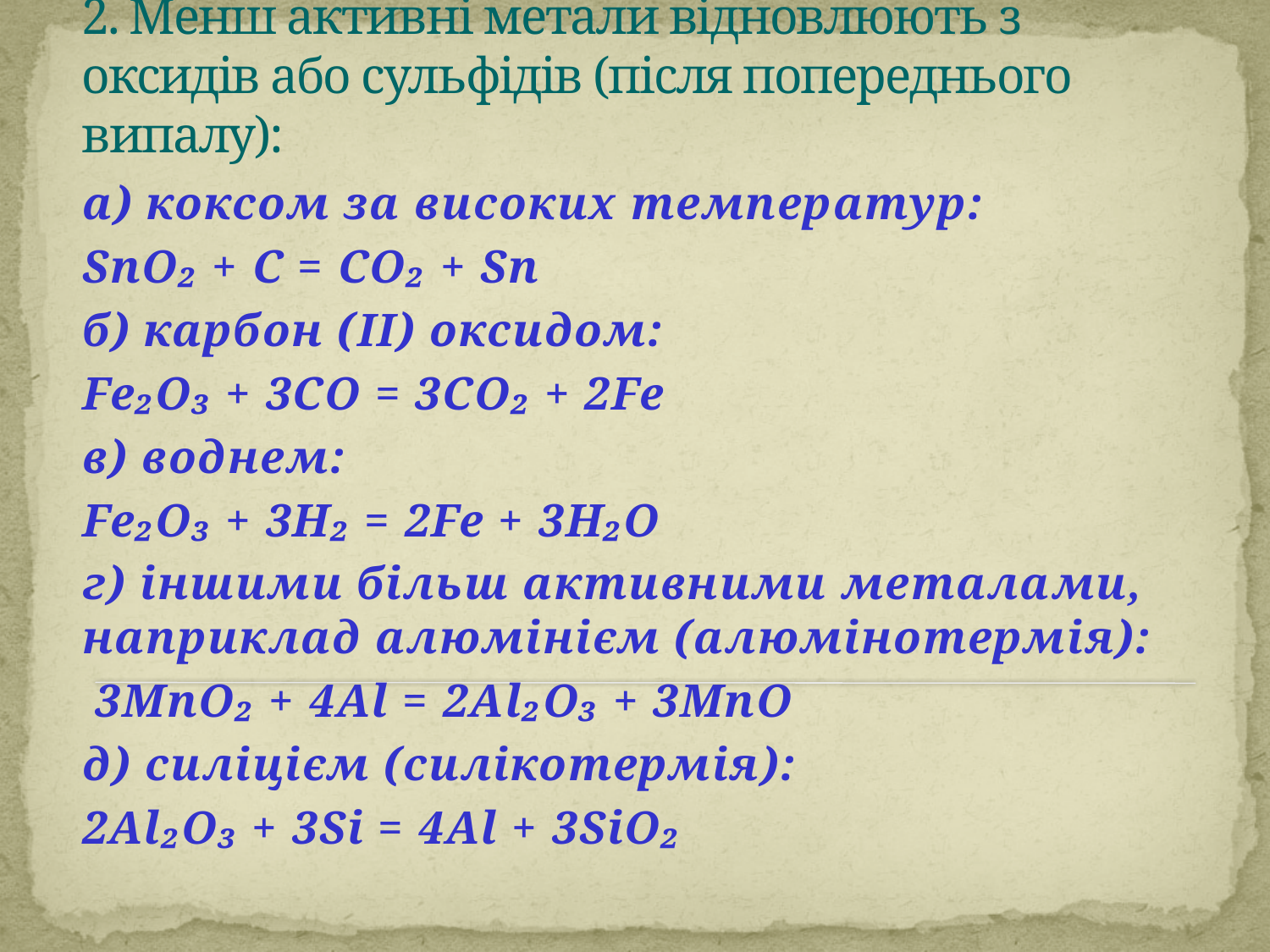

# 2. Менш активні метали відновлюють з оксидів або сульфідів (після попереднього випалу):
а) коксом за високих температур:
SnO₂ + C = CO₂ + Sn
б) карбон (ІІ) оксидом:
Fe₂O₃ + 3CO = 3CO₂ + 2Fe
в) воднем:
Fe₂O₃ + 3H₂ = 2Fe + 3H₂O
г) іншими більш активними металами, наприклад алюмінієм (алюмінотермія):
 3MnO₂ + 4Al = 2Al₂O₃ + 3MnO
д) силіцієм (силікотермія):
2Al₂O₃ + 3Si = 4Al + 3SiO₂